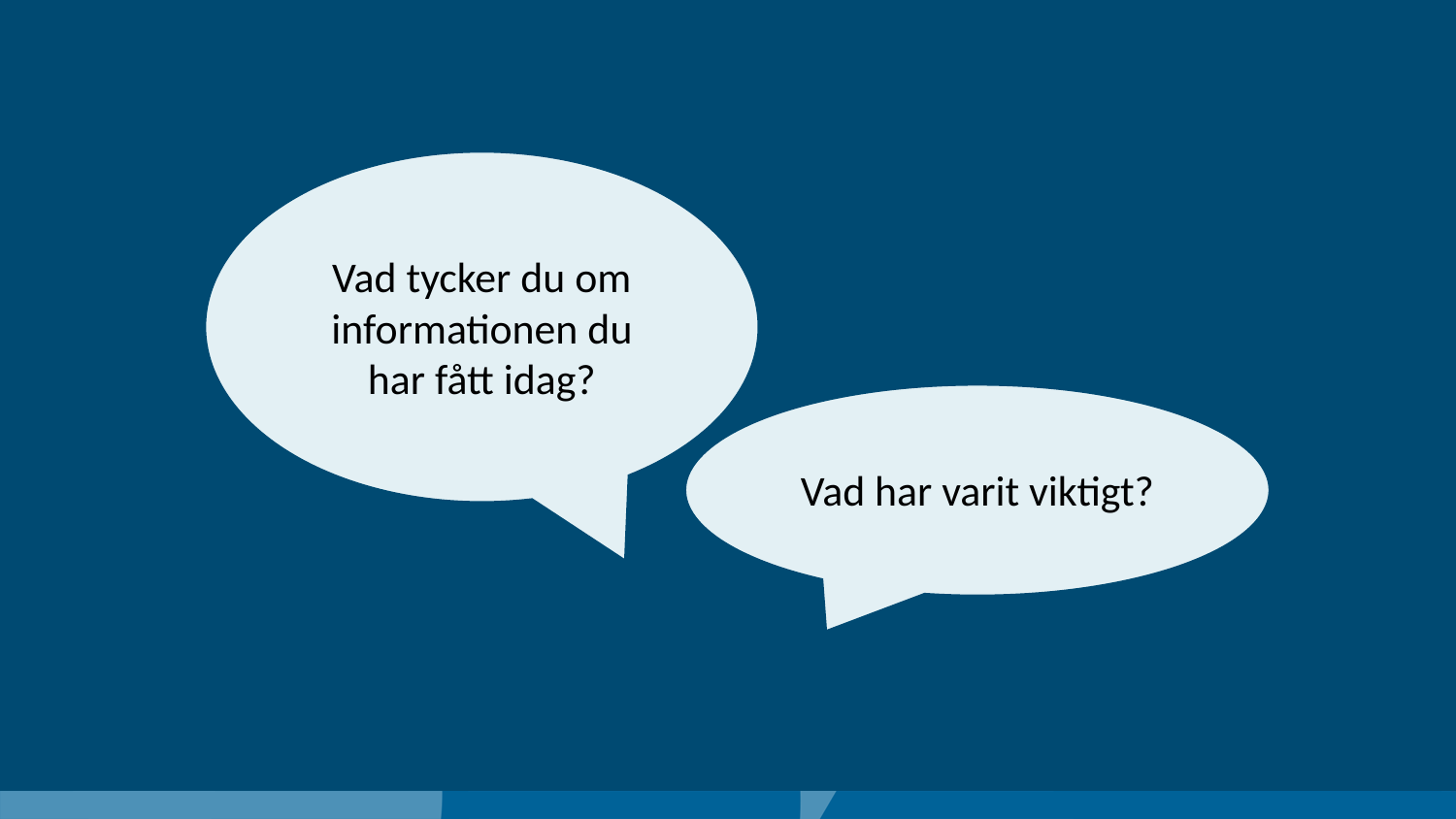

Vad tycker du om informationen du har fått idag?

Vad har varit viktigt?